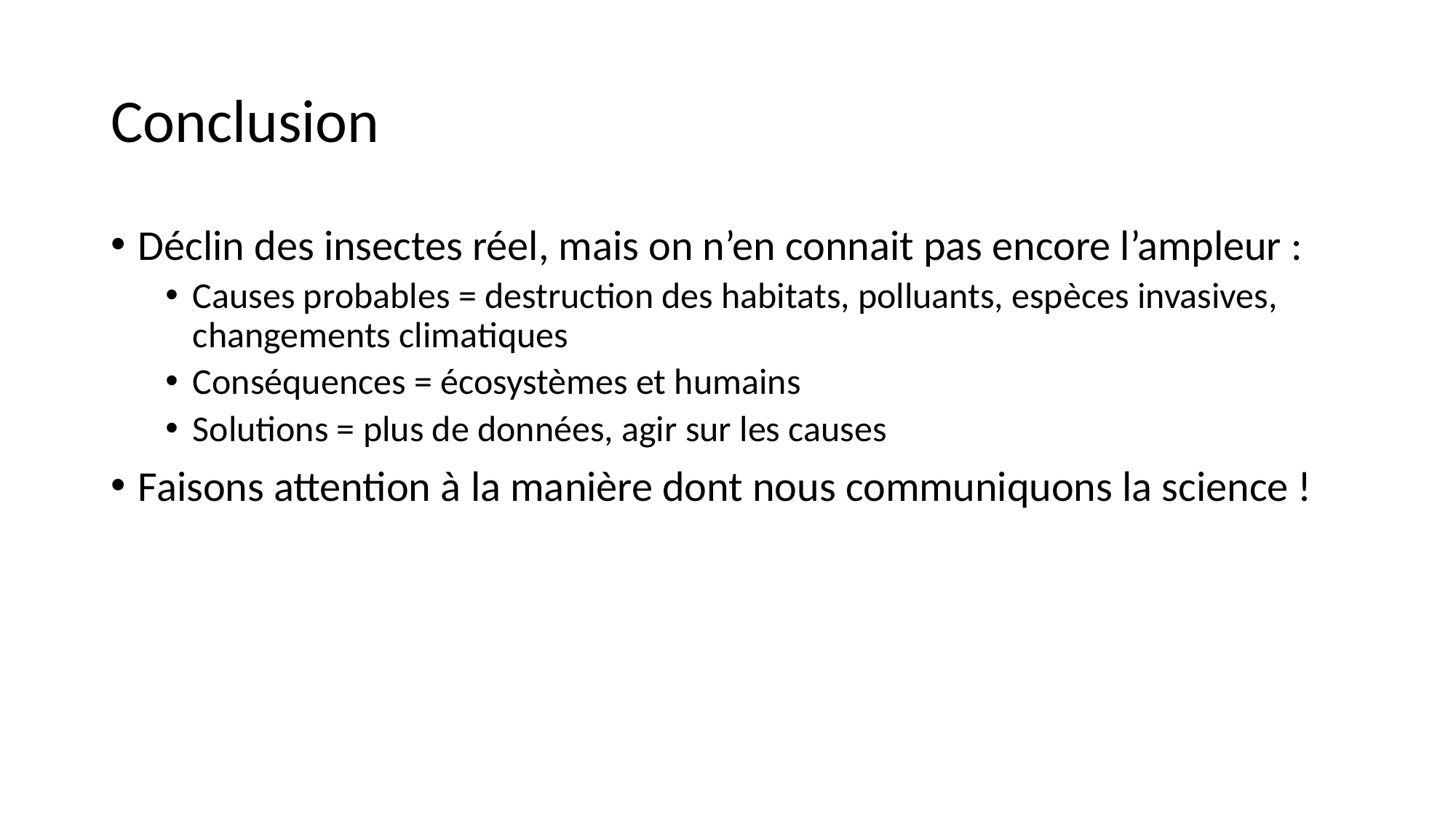

# Conclusion
Déclin des insectes réel, mais on n’en connait pas encore l’ampleur :
Causes probables = destruction des habitats, polluants, espèces invasives, changements climatiques
Conséquences = écosystèmes et humains
Solutions = plus de données, agir sur les causes
Faisons attention à la manière dont nous communiquons la science !